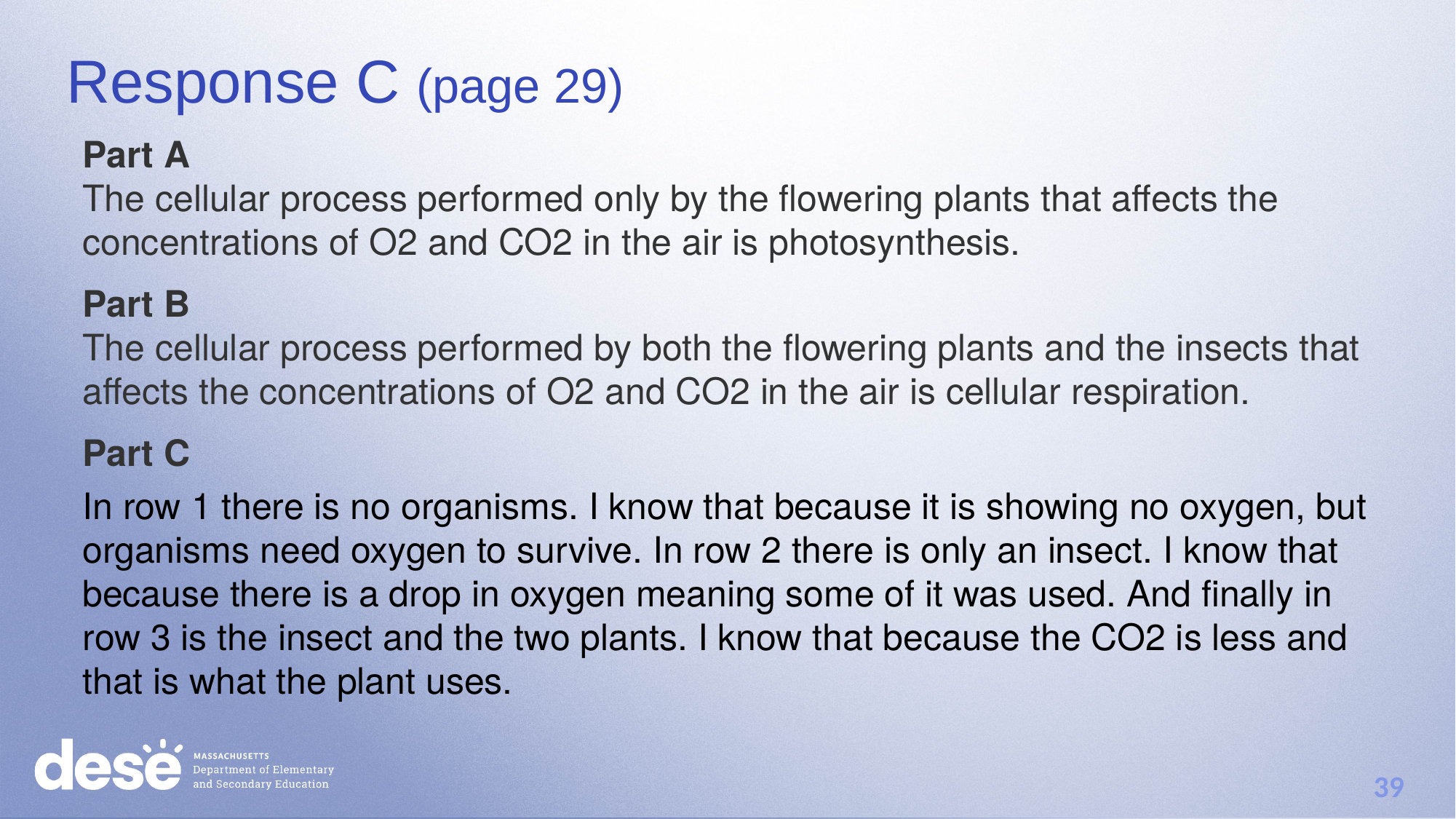

# Response C (page 29)
Part A
The cellular process performed only by the flowering plants that affects the concentrations of O2 and CO2 in the air is photosynthesis.
Part B
The cellular process performed by both the flowering plants and the insects that affects the concentrations of O2 and CO2 in the air is cellular respiration.
Part C
In row 1 there is no organisms. I know that because it is showing no oxygen, but organisms need oxygen to survive. In row 2 there is only an insect. I know that because there is a drop in oxygen meaning some of it was used. And finally in row 3 is the insect and the two plants. I know that because the CO2 is less and that is what the plant uses.